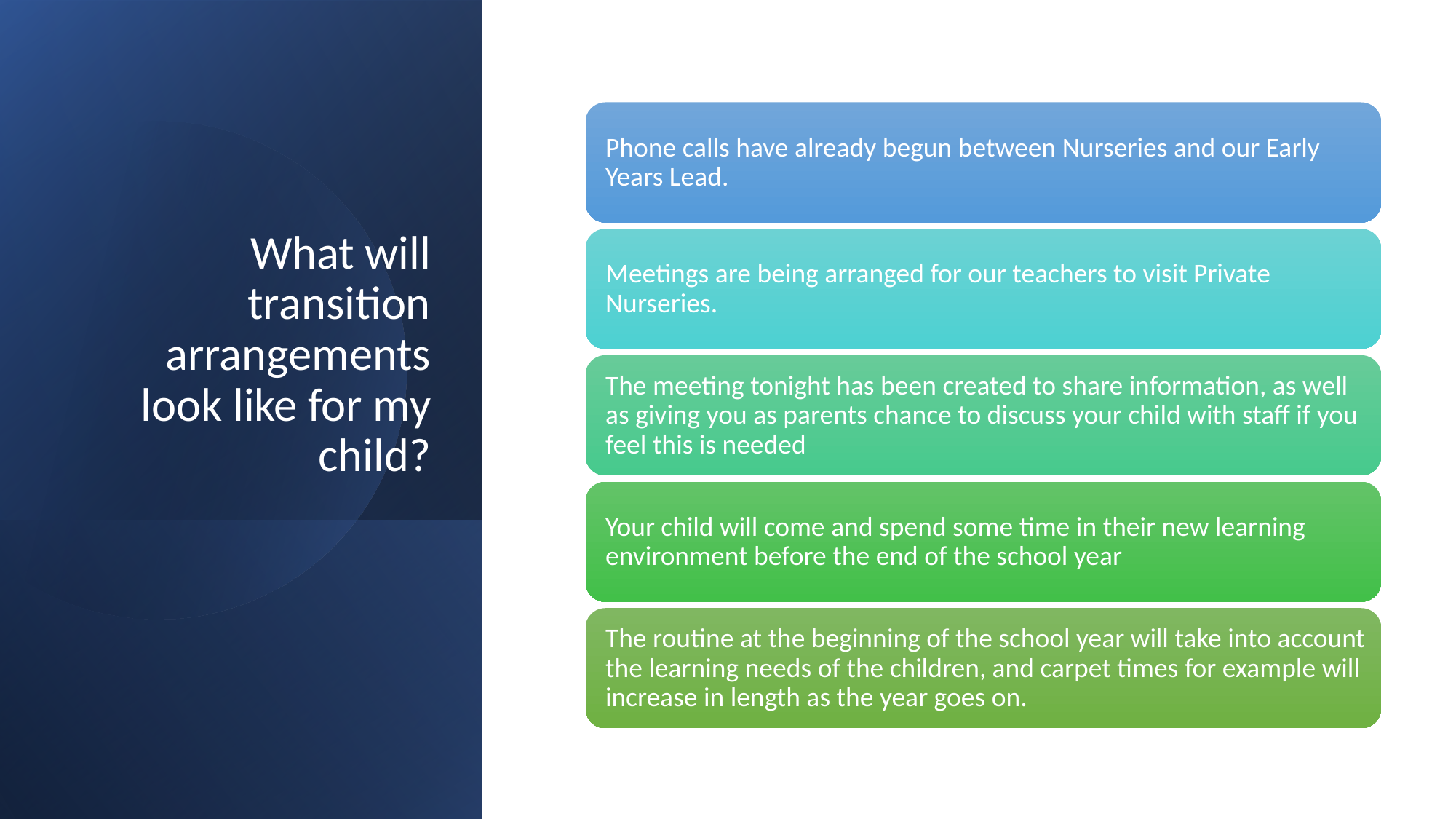

Phone calls have already begun between Nurseries and our Early Years Lead.
Meetings are being arranged for our teachers to visit Private Nurseries.
The meeting tonight has been created to share information, as well as giving you as parents chance to discuss your child with staff if you feel this is needed
Your child will come and spend some time in their new learning environment before the end of the school year
The routine at the beginning of the school year will take into account the learning needs of the children, and carpet times for example will increase in length as the year goes on.

# What will transition arrangements look like for my child?